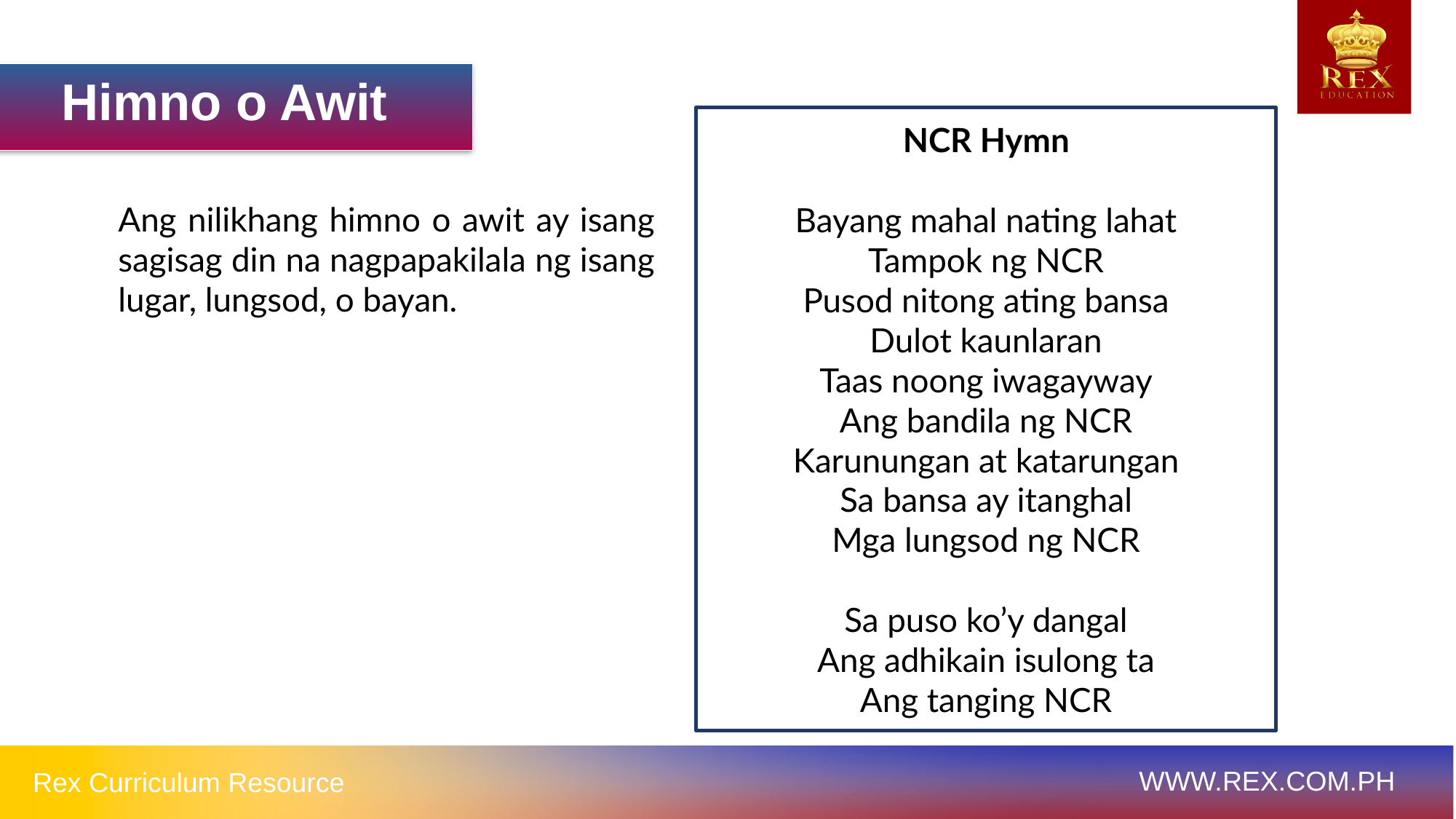

Himno o Awit

NCR Hymn

Bayang mahal nating lahat
Tampok ng NCR
Pusod nitong ating bansa
Dulot kaunlaran
Taas noong iwagayway
Ang bandila ng NCR
Karunungan at katarungan
Sa bansa ay itanghal
Mga lungsod ng NCR

Sa puso ko’y dangal
Ang adhikain isulong ta
Ang tanging NCR
Ang nilikhang himno o awit ay isang sagisag din na nagpapakilala ng isang lugar, lungsod, o bayan.